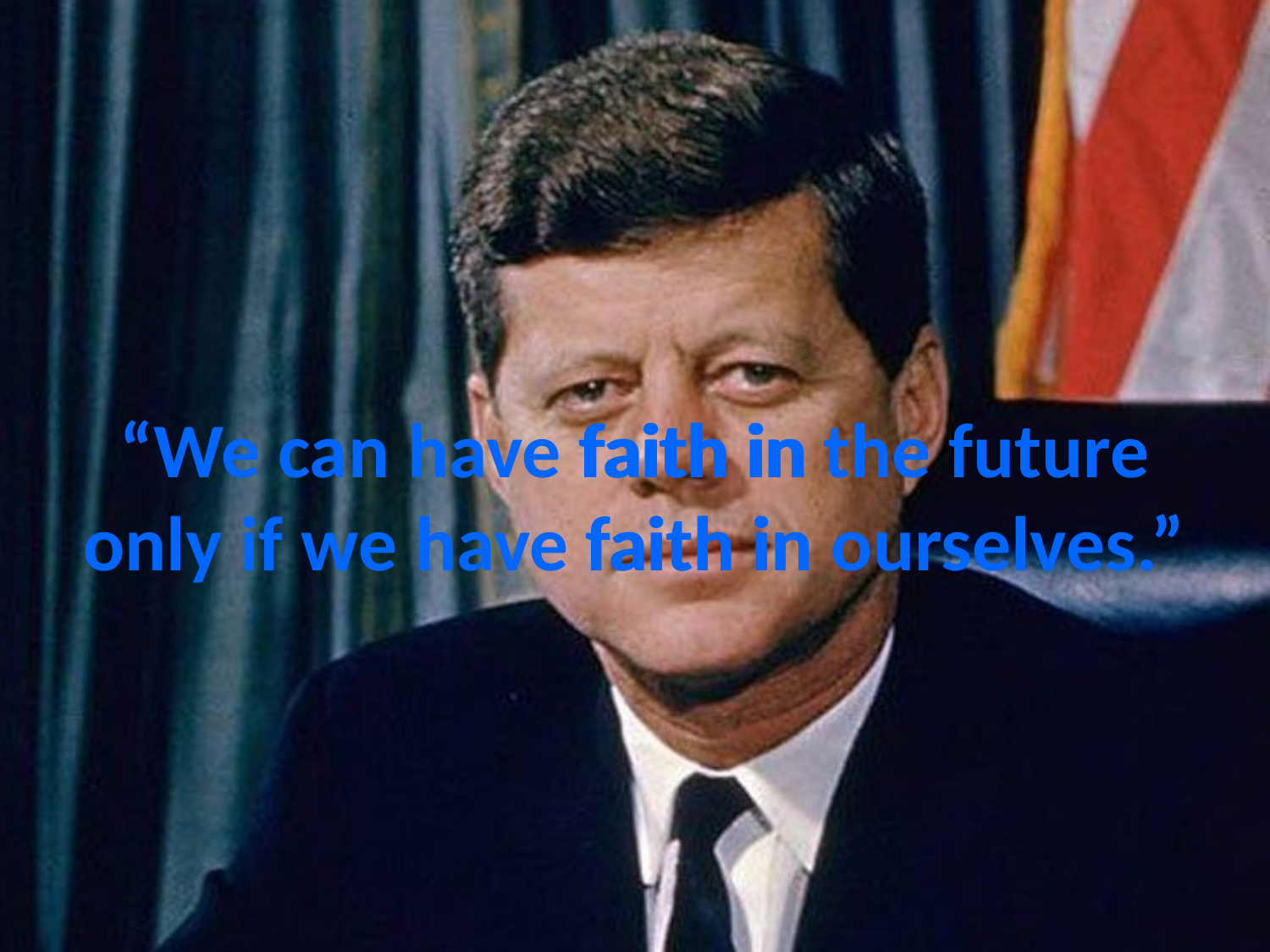

# “We can have faith in the future only if we have faith in ourselves.”
faith in
faith in